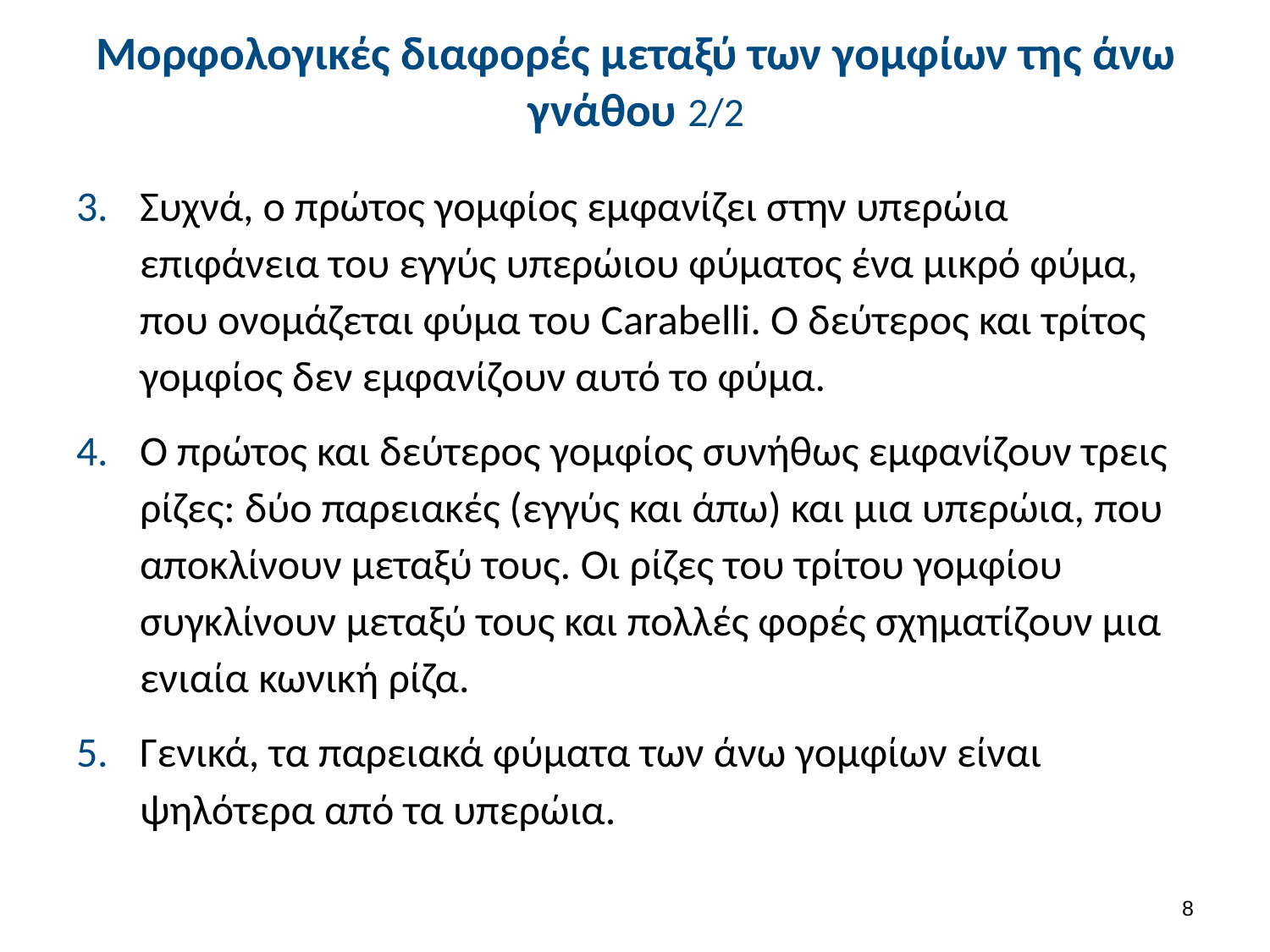

# Μορφολογικές διαφορές μεταξύ των γομφίων της άνω γνάθου 2/2
Συχνά, ο πρώτος γομφίος εμφανίζει στην υπερώια επιφάνεια του εγγύς υπερώιου φύματος ένα μικρό φύμα, που ονομάζεται φύμα του Carabelli. Ο δεύτερος και τρίτος γομφίος δεν εμφανίζουν αυτό το φύμα.
Ο πρώτος και δεύτερος γομφίος συνήθως εμφανίζουν τρεις ρίζες: δύο παρειακές (εγγύς και άπω) και μια υπερώια, που αποκλίνουν μεταξύ τους. Οι ρίζες του τρίτου γομφίου συγκλίνουν μεταξύ τους και πολλές φορές σχηματίζουν μια ενιαία κωνική ρίζα.
Γενικά, τα παρειακά φύματα των άνω γομφίων είναι ψηλότερα από τα υπερώια.

8